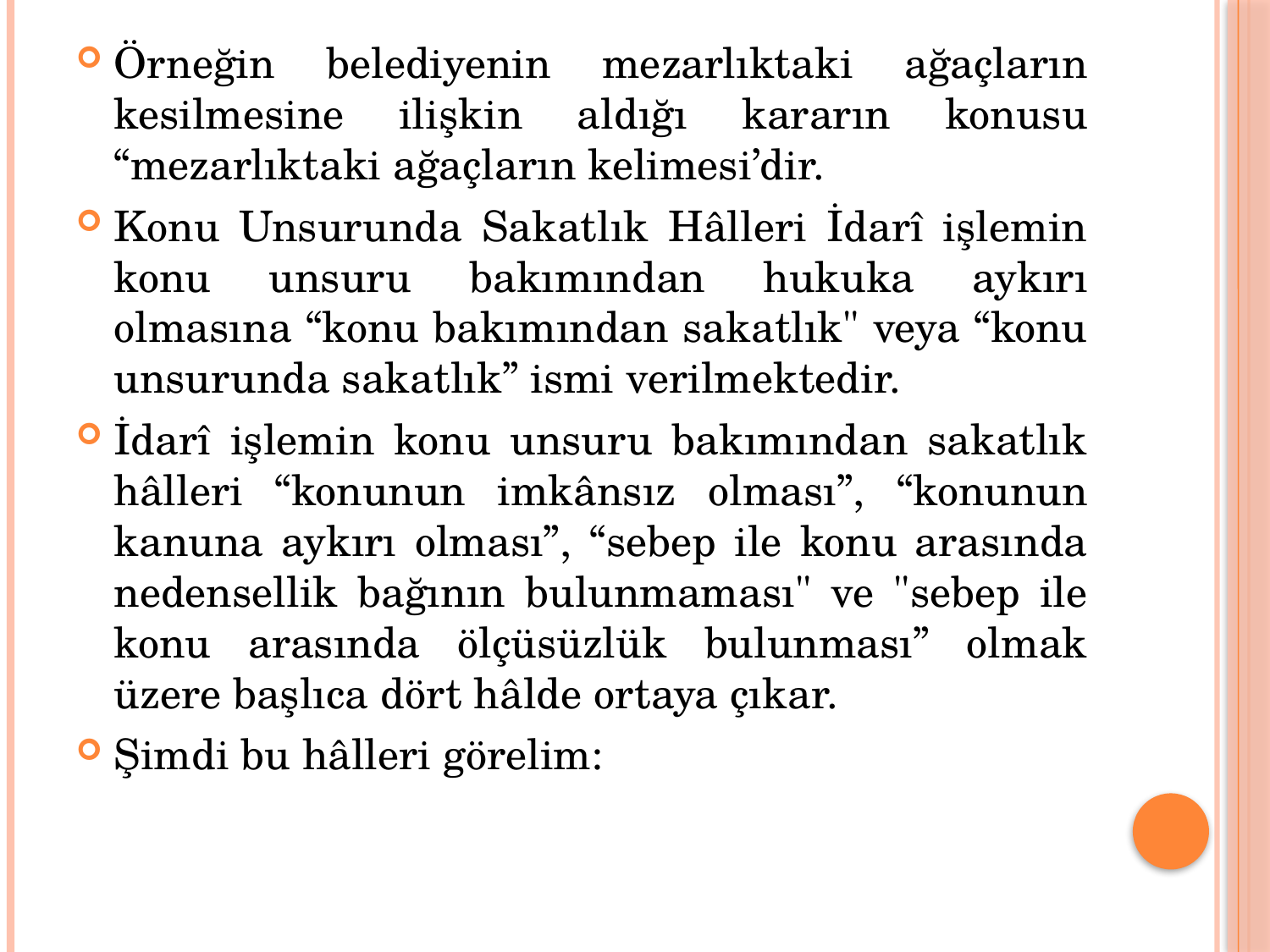

Örneğin belediyenin mezarlıktaki ağaçların kesilmesine ilişkin aldığı kararın konusu “mezarlıktaki ağaçların kelimesi’dir.
Konu Unsurunda Sakatlık Hâlleri İdarî işlemin konu unsuru bakımından hukuka aykırı olmasına “konu bakımından sakatlık" veya “konu unsurunda sakatlık” ismi verilmektedir.
İdarî işlemin konu unsuru bakımından sakatlık hâlleri “konunun imkânsız olması”, “konunun kanuna aykırı olması”, “sebep ile konu arasında nedensellik bağının bulunmaması" ve "sebep ile konu arasında ölçüsüzlük bulunması” olmak üzere başlıca dört hâlde ortaya çıkar.
Şimdi bu hâlleri görelim: